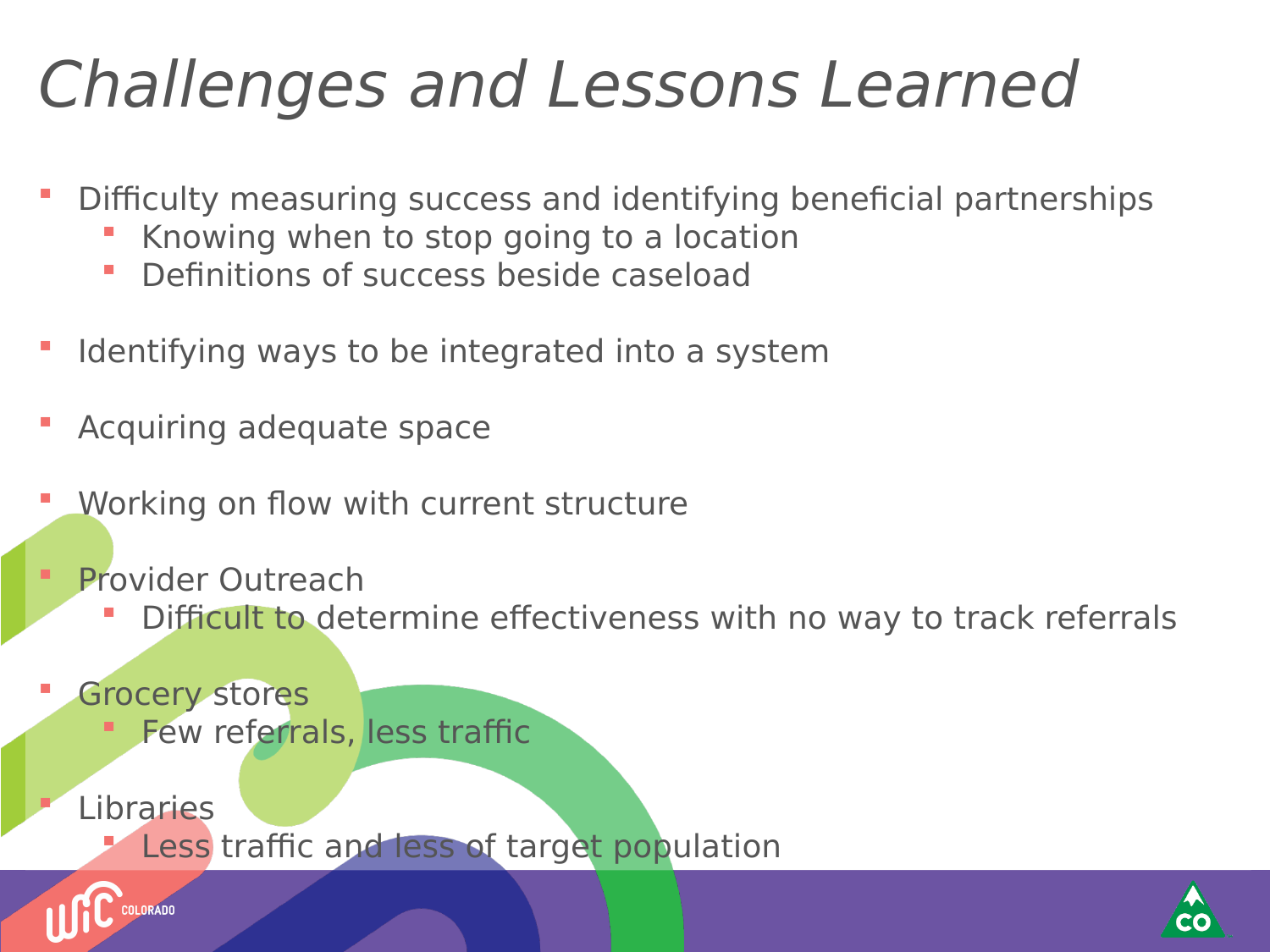

#
Challenges and Lessons Learned
Difficulty measuring success and identifying beneficial partnerships
Knowing when to stop going to a location
Definitions of success beside caseload

Identifying ways to be integrated into a system

Acquiring adequate space

Working on flow with current structure

Provider Outreach
Difficult to determine effectiveness with no way to track referrals

Grocery stores
Few referrals, less traffic

Libraries
Less traffic and less of target population